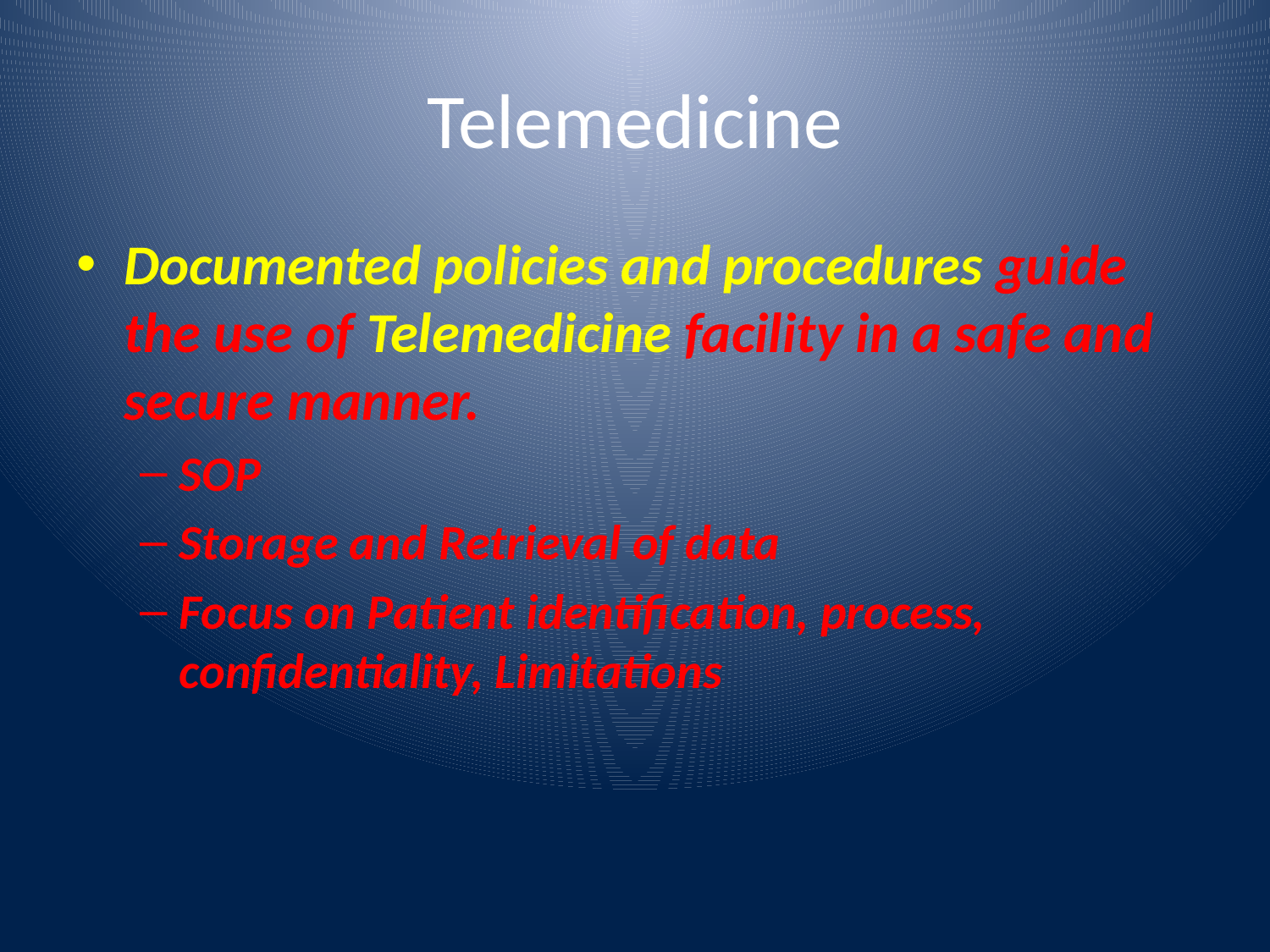

# Telemedicine
Documented policies and procedures guide the use of Telemedicine facility in a safe and secure manner.
SOP
Storage and Retrieval of data
Focus on Patient identification, process, confidentiality, Limitations